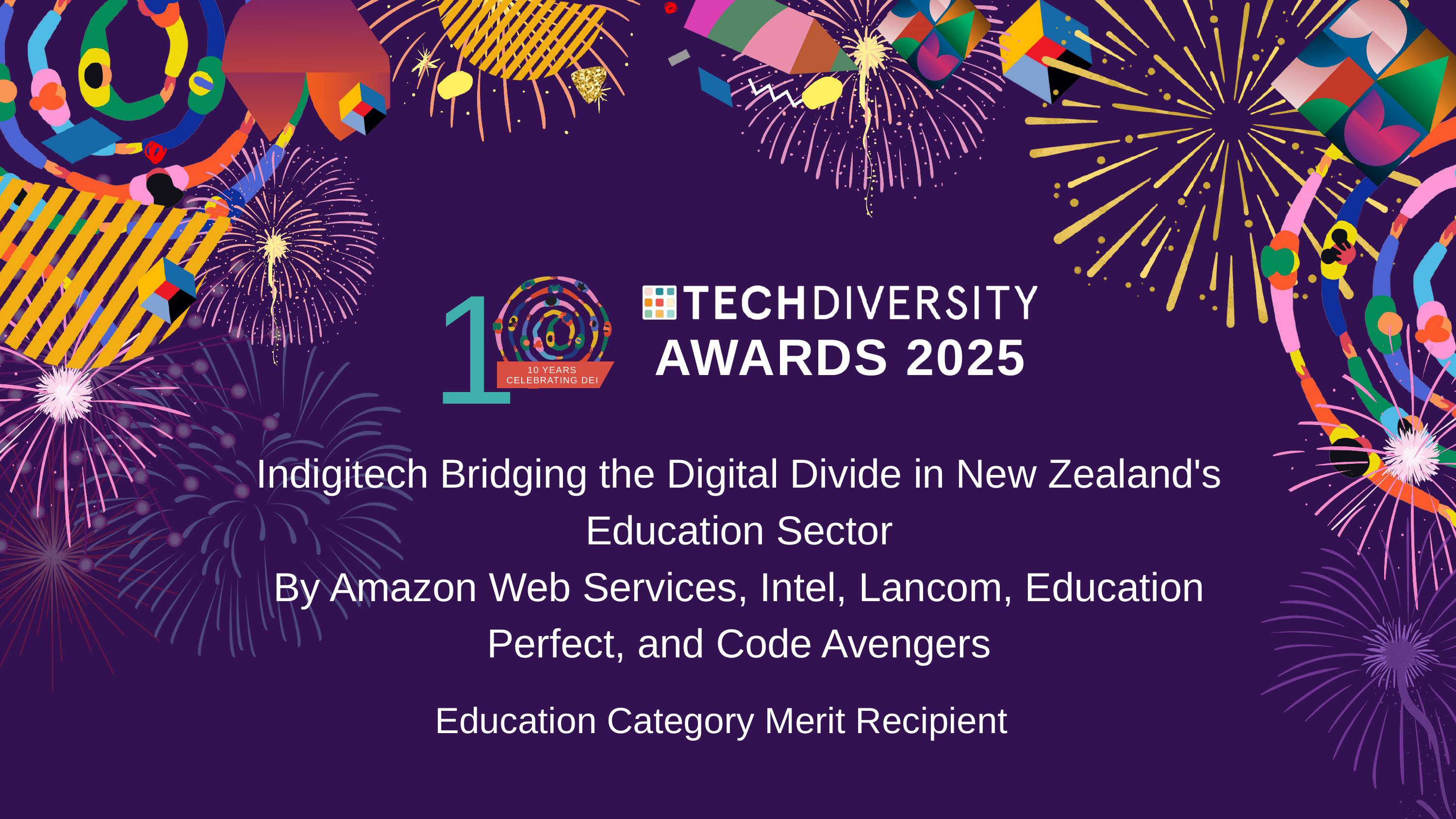

1

AWARDS 2025

10 YEARS CELEBRATING DEI

Indigitech Bridging the Digital Divide in New Zealand's Education Sector
By Amazon Web Services, Intel, Lancom, Education Perfect, and Code Avengers

Education Category Merit Recipient